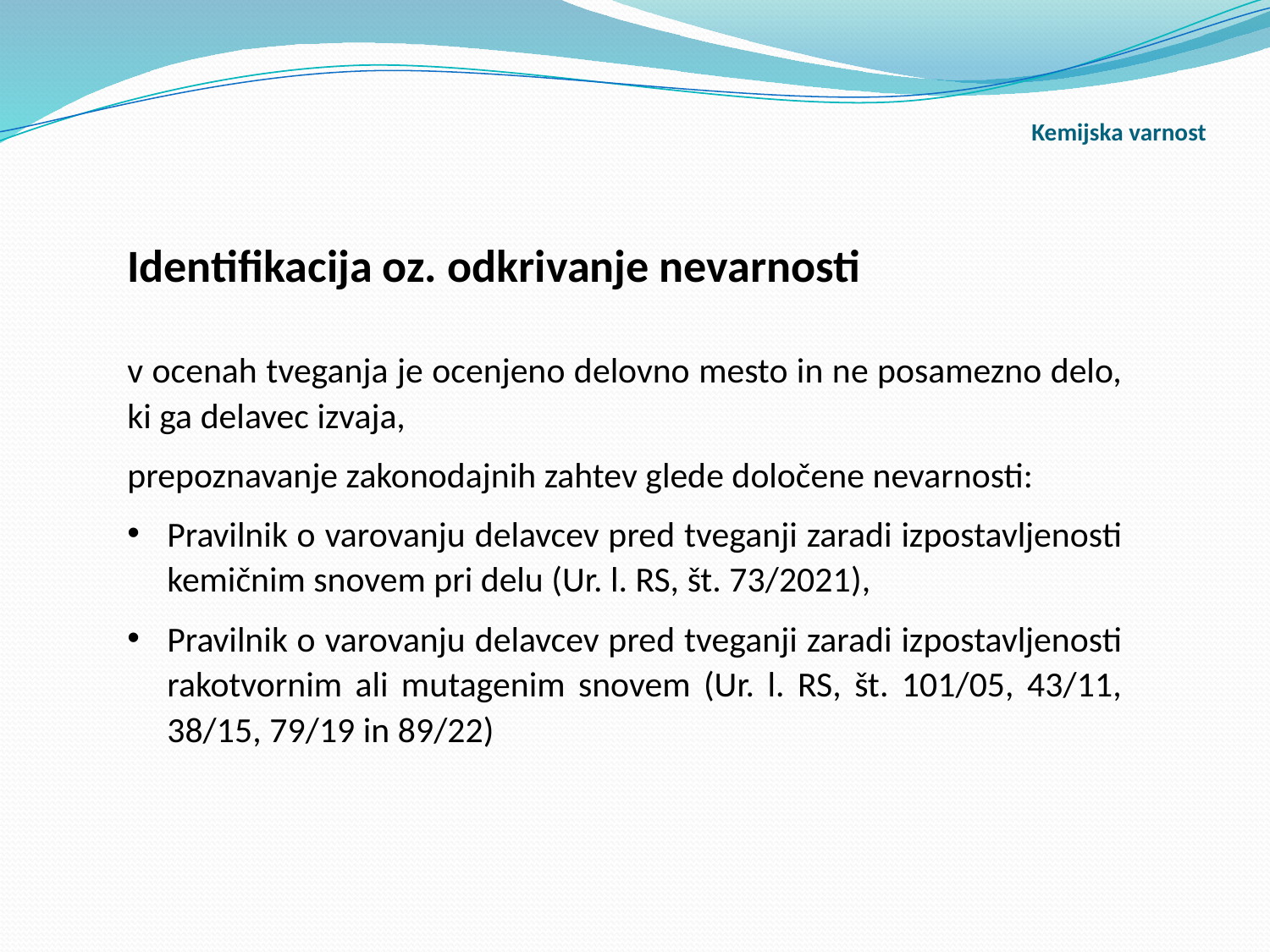

# Kemijska varnost

Identifikacija oz. odkrivanje nevarnosti

v ocenah tveganja je ocenjeno delovno mesto in ne posamezno delo, ki ga delavec izvaja,
prepoznavanje zakonodajnih zahtev glede določene nevarnosti:
Pravilnik o varovanju delavcev pred tveganji zaradi izpostavljenosti kemičnim snovem pri delu (Ur. l. RS, št. 73/2021),
Pravilnik o varovanju delavcev pred tveganji zaradi izpostavljenosti rakotvornim ali mutagenim snovem (Ur. l. RS, št. 101/05, 43/11, 38/15, 79/19 in 89/22)